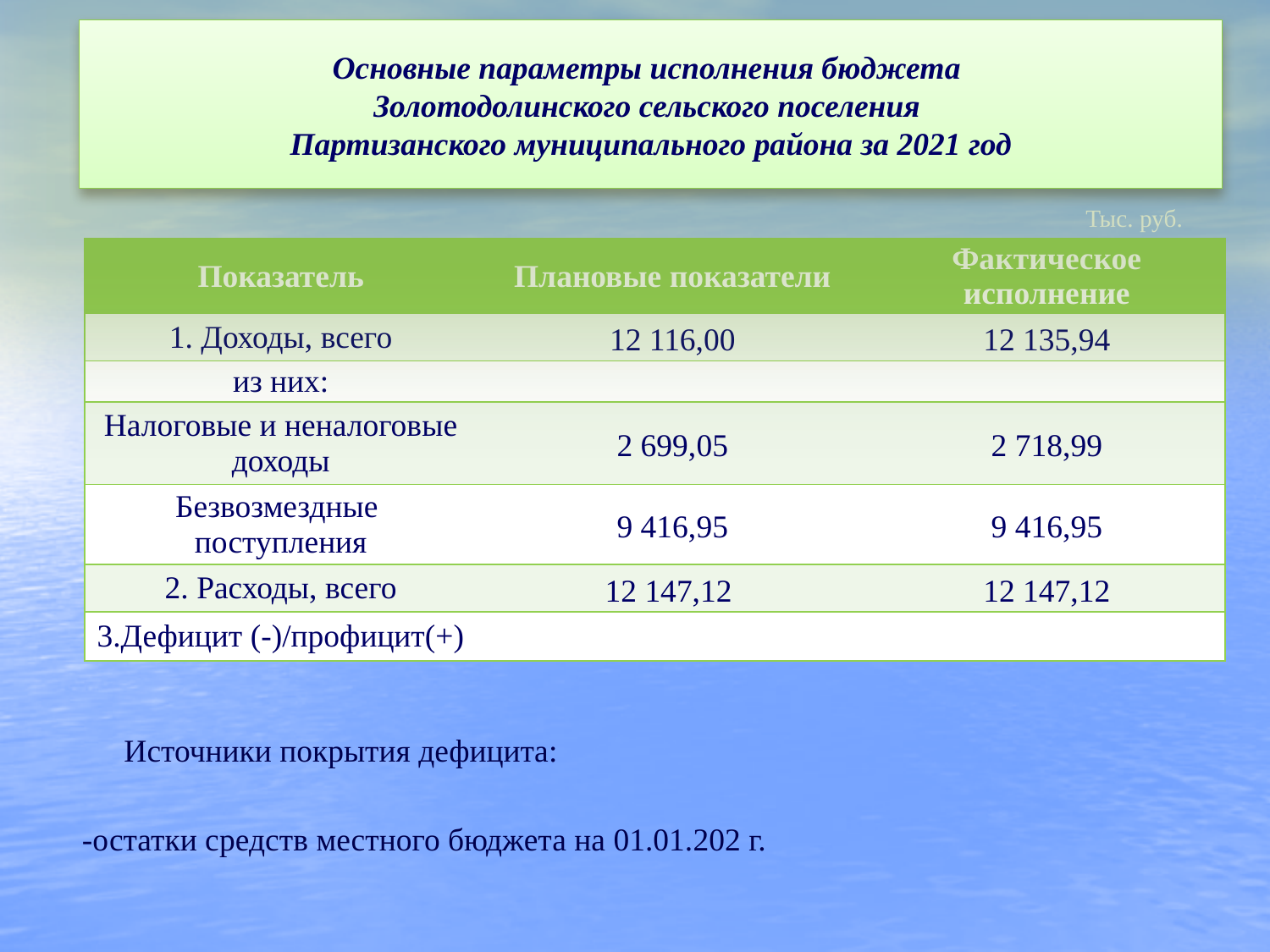

#
Основные параметры исполнения бюджета
Золотодолинского сельского поселения
Партизанского муниципального района за 2021 год
Тыс. руб.
| Показатель | Плановые показатели | Фактическое исполнение |
| --- | --- | --- |
| 1. Доходы, всего | 12 116,00 | 12 135,94 |
| из них: |  |  |
| Налоговые и неналоговые доходы | 2 699,05 | 2 718,99 |
| Безвозмездные поступления | 9 416,95 | 9 416,95 |
| 2. Расходы, всего | 12 147,12 | 12 147,12 |
| 3.Дефицит (-)/профицит(+) | -433,17 | -283,86 |
Источники покрытия дефицита:
-остатки средств местного бюджета на 01.01.202 г.